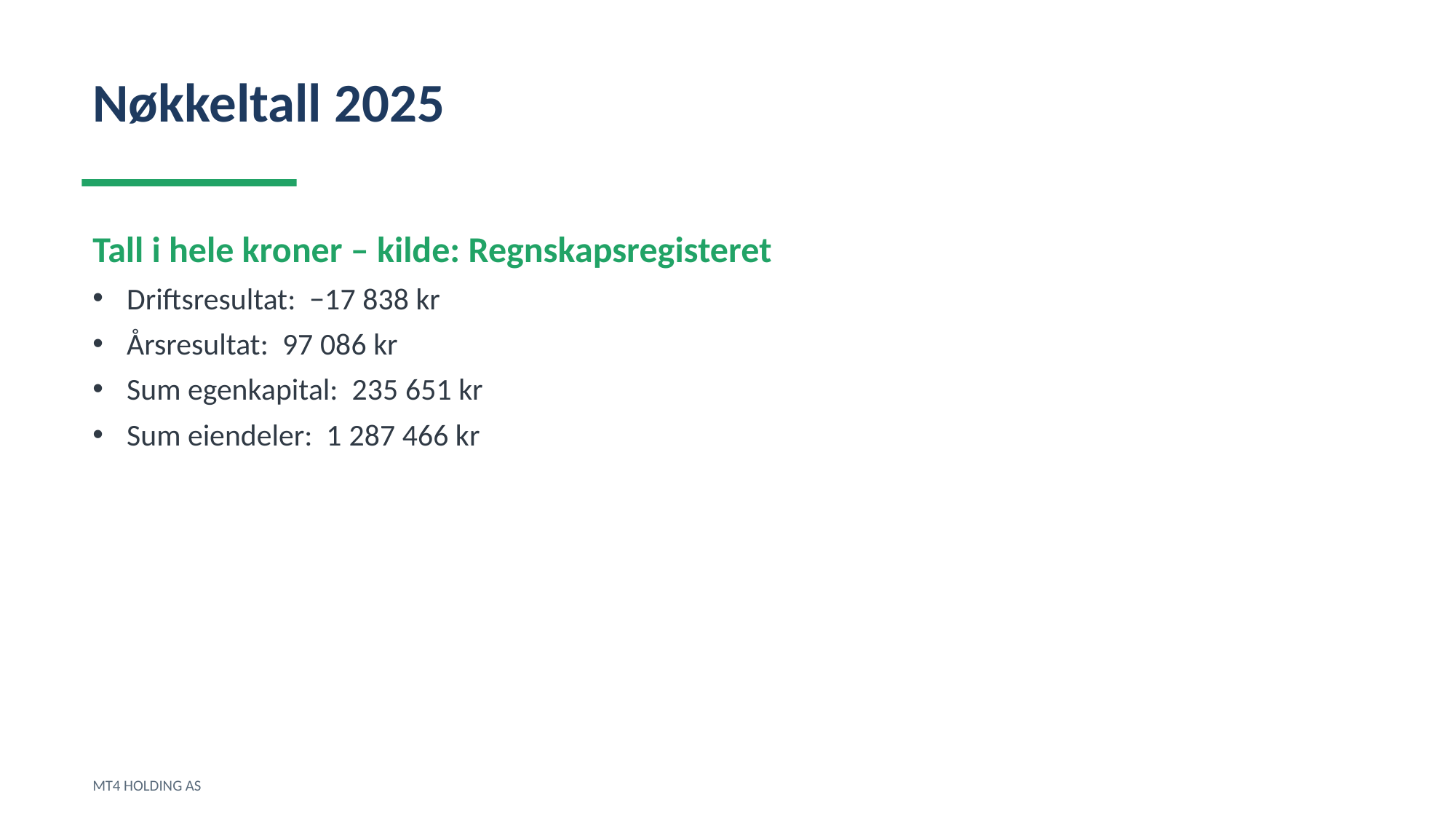

Nøkkeltall 2025

Tall i hele kroner – kilde: Regnskapsregisteret
Driftsresultat:  −17 838 kr
Årsresultat:  97 086 kr
Sum egenkapital:  235 651 kr
Sum eiendeler:  1 287 466 kr
MT4 HOLDING AS